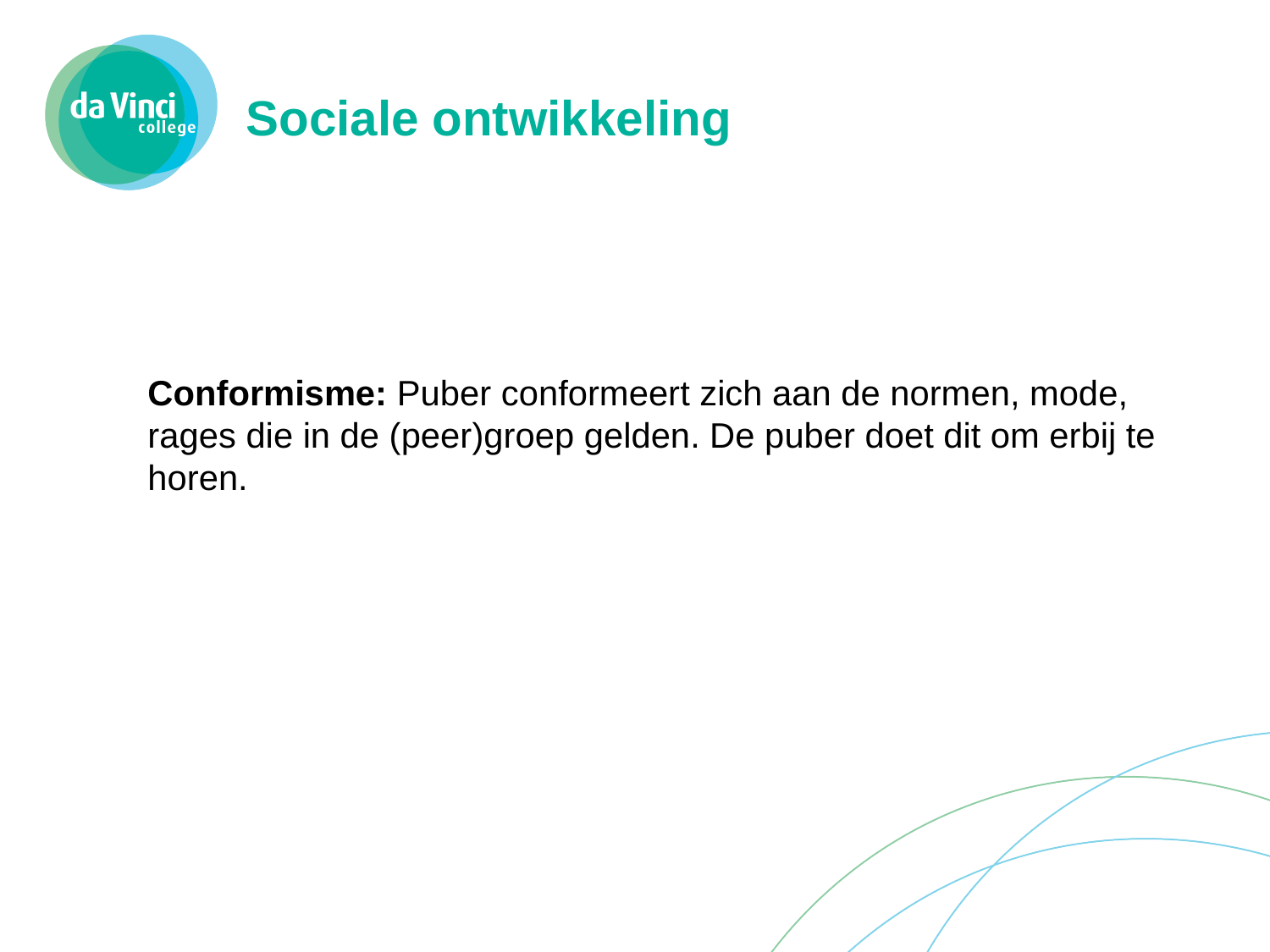

# Sociale ontwikkeling

Conformisme: Puber conformeert zich aan de normen, mode, rages die in de (peer)groep gelden. De puber doet dit om erbij te horen.